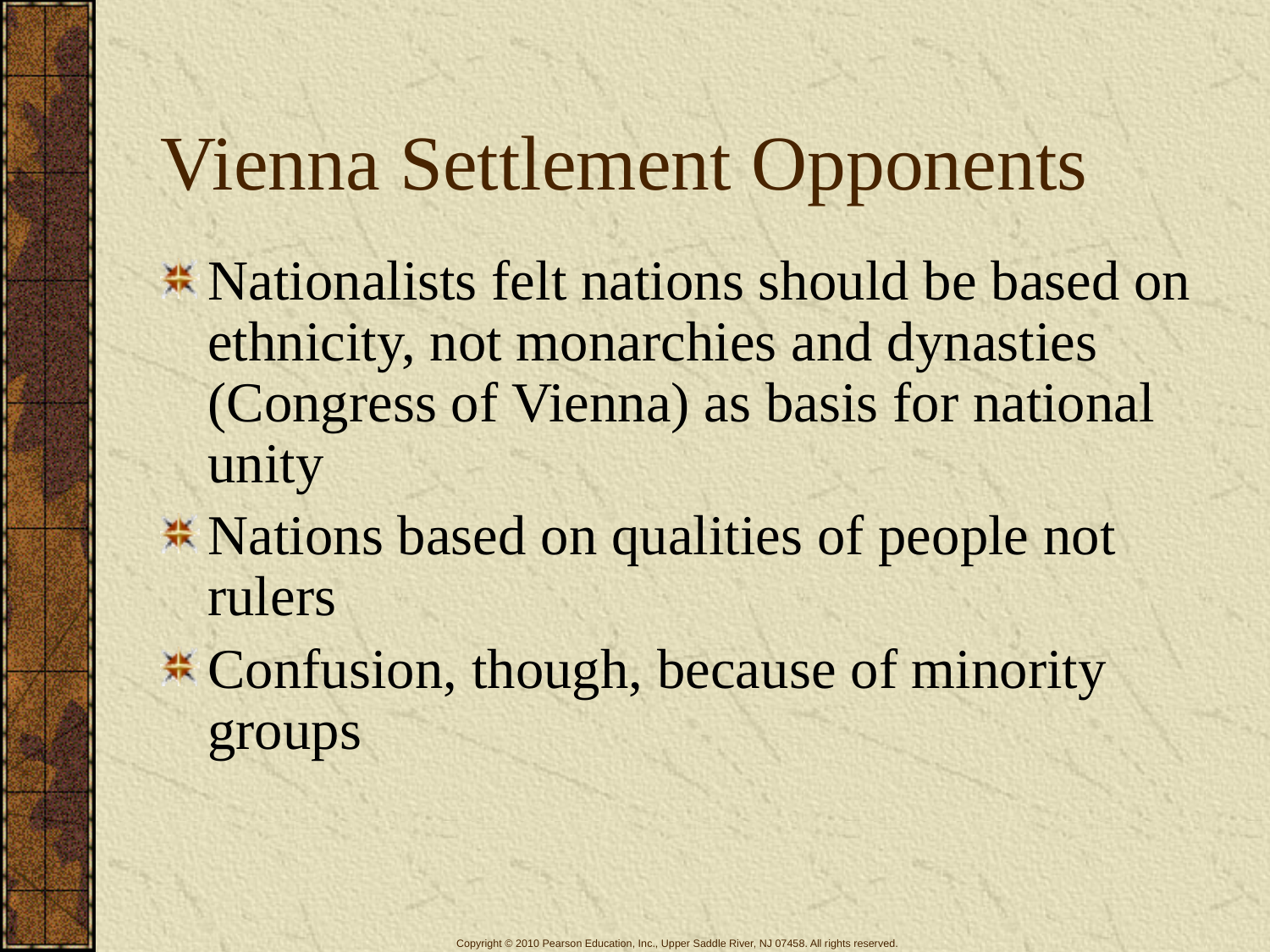

# Vienna Settlement Opponents
Nationalists felt nations should be based on ethnicity, not monarchies and dynasties (Congress of Vienna) as basis for national unity
Nations based on qualities of people not rulers
Confusion, though, because of minority groups